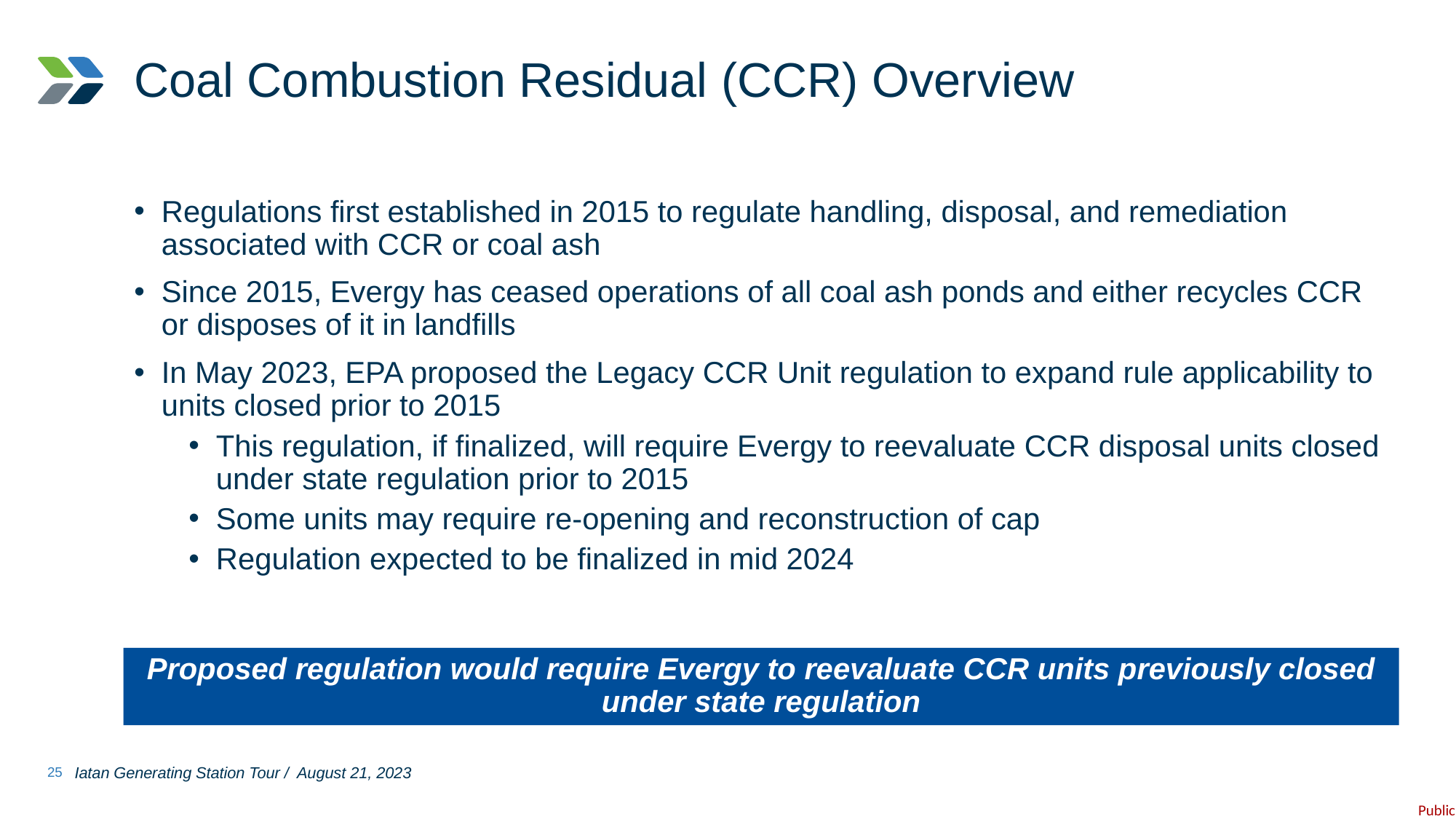

# Coal Combustion Residual (CCR) Overview
Regulations first established in 2015 to regulate handling, disposal, and remediation associated with CCR or coal ash
Since 2015, Evergy has ceased operations of all coal ash ponds and either recycles CCR or disposes of it in landfills
In May 2023, EPA proposed the Legacy CCR Unit regulation to expand rule applicability to units closed prior to 2015
This regulation, if finalized, will require Evergy to reevaluate CCR disposal units closed under state regulation prior to 2015
Some units may require re-opening and reconstruction of cap
Regulation expected to be finalized in mid 2024

Proposed regulation would require Evergy to reevaluate CCR units previously closed under state regulation
25
Iatan Generating Station Tour /  August 21, 2023